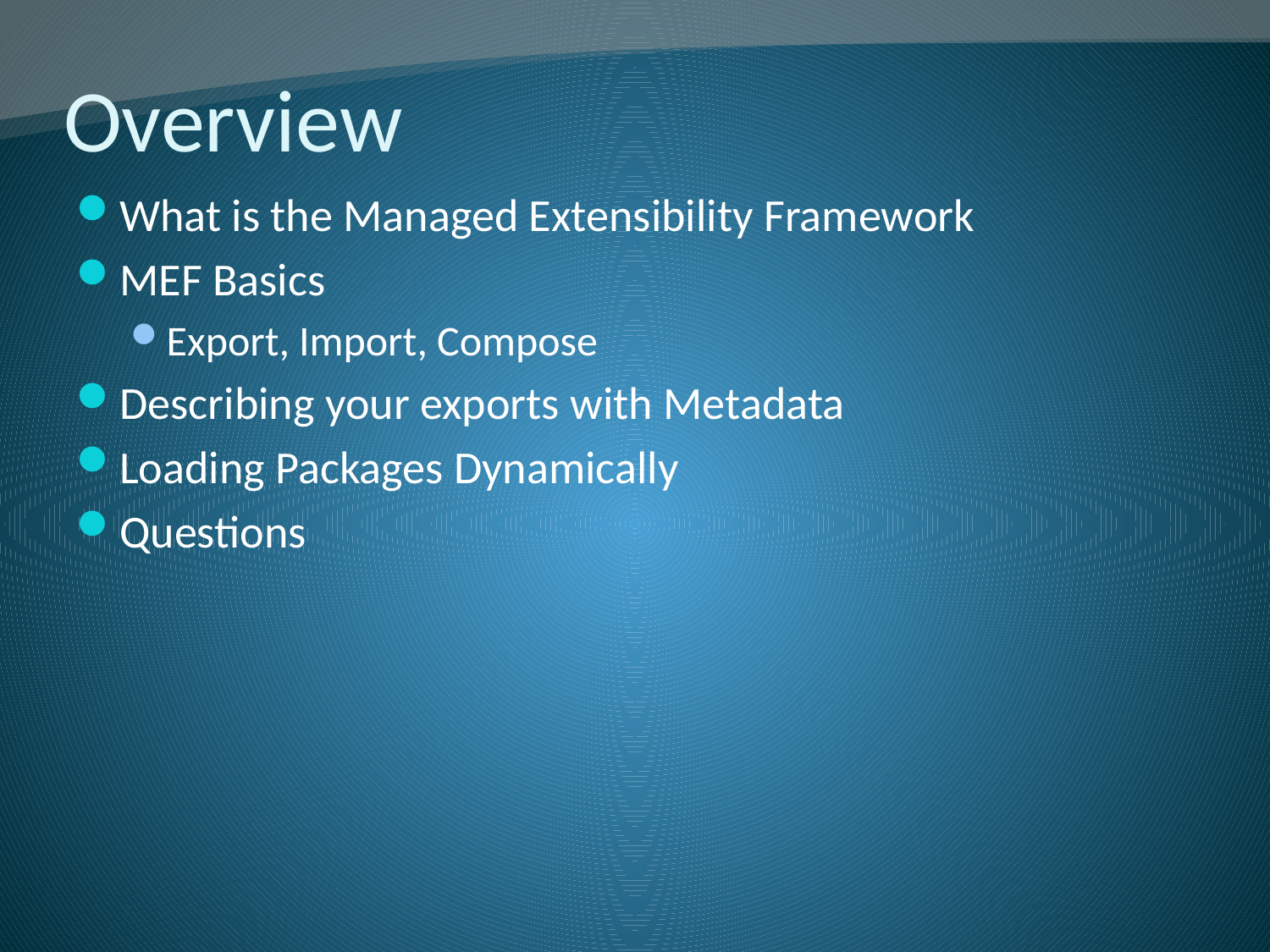

# Overview
What is the Managed Extensibility Framework
MEF Basics
Export, Import, Compose
Describing your exports with Metadata
Loading Packages Dynamically
Questions